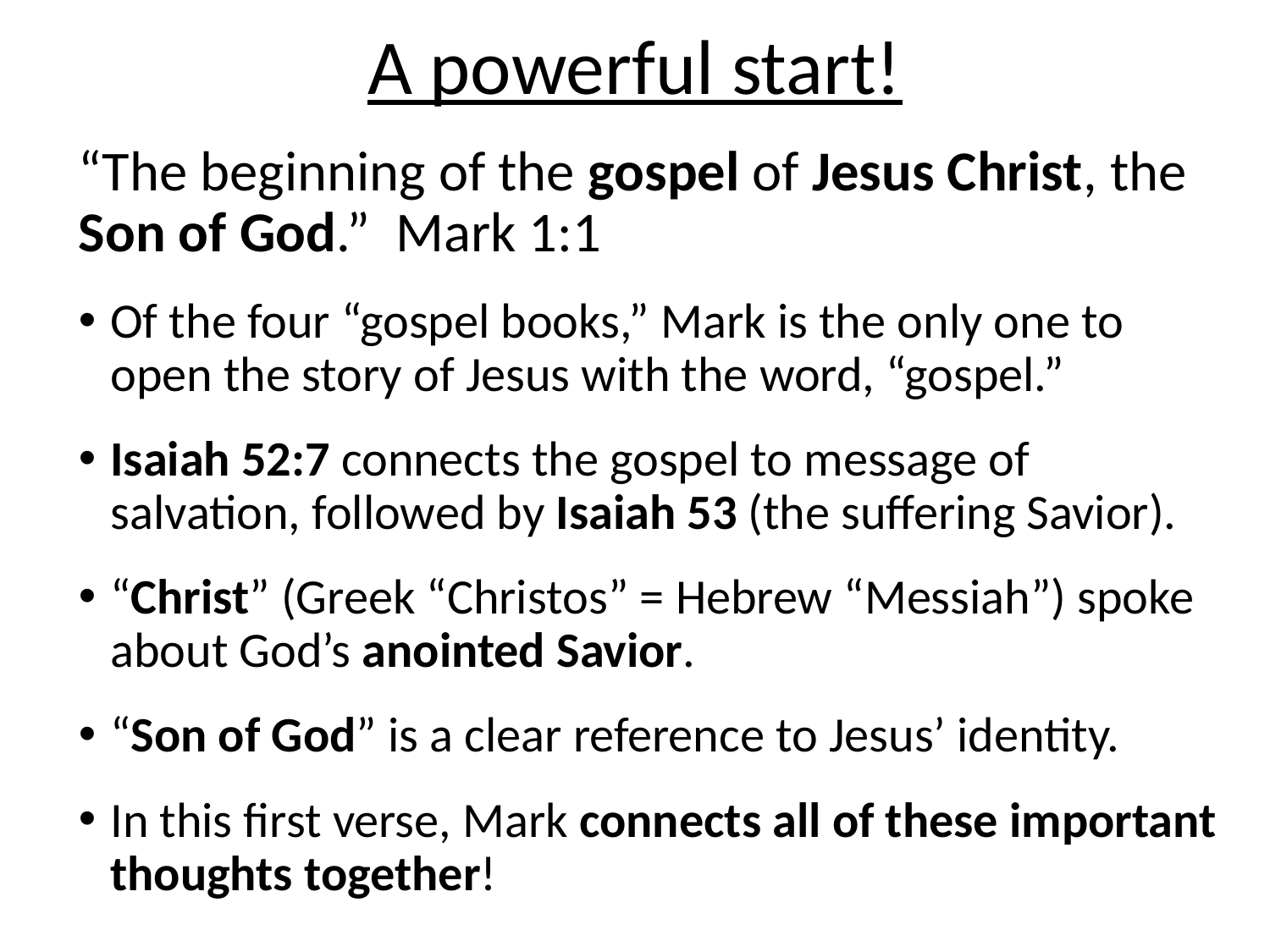

# A powerful start!
“The beginning of the gospel of Jesus Christ, the Son of God.”  Mark 1:1
Of the four “gospel books,” Mark is the only one to open the story of Jesus with the word, “gospel.”
Isaiah 52:7 connects the gospel to message of salvation, followed by Isaiah 53 (the suffering Savior).
“Christ” (Greek “Christos” = Hebrew “Messiah”) spoke about God’s anointed Savior.
“Son of God” is a clear reference to Jesus’ identity.
In this first verse, Mark connects all of these important thoughts together!